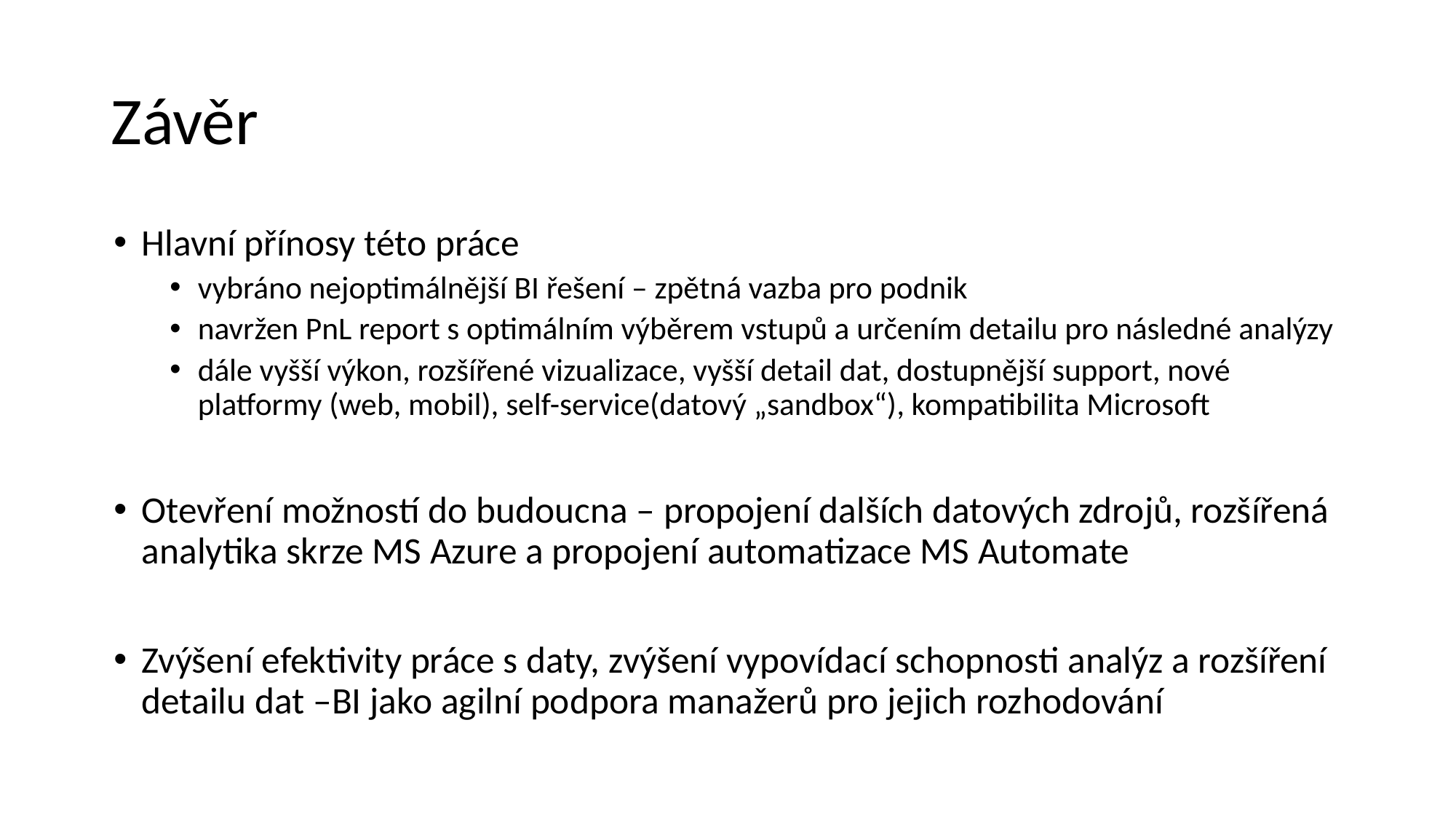

# Závěr
Hlavní přínosy této práce
vybráno nejoptimálnější BI řešení – zpětná vazba pro podnik
navržen PnL report s optimálním výběrem vstupů a určením detailu pro následné analýzy
dále vyšší výkon, rozšířené vizualizace, vyšší detail dat, dostupnější support, nové platformy (web, mobil), self-service(datový „sandbox“), kompatibilita Microsoft

Otevření možností do budoucna – propojení dalších datových zdrojů, rozšířená analytika skrze MS Azure a propojení automatizace MS Automate

Zvýšení efektivity práce s daty, zvýšení vypovídací schopnosti analýz a rozšíření detailu dat –BI jako agilní podpora manažerů pro jejich rozhodování